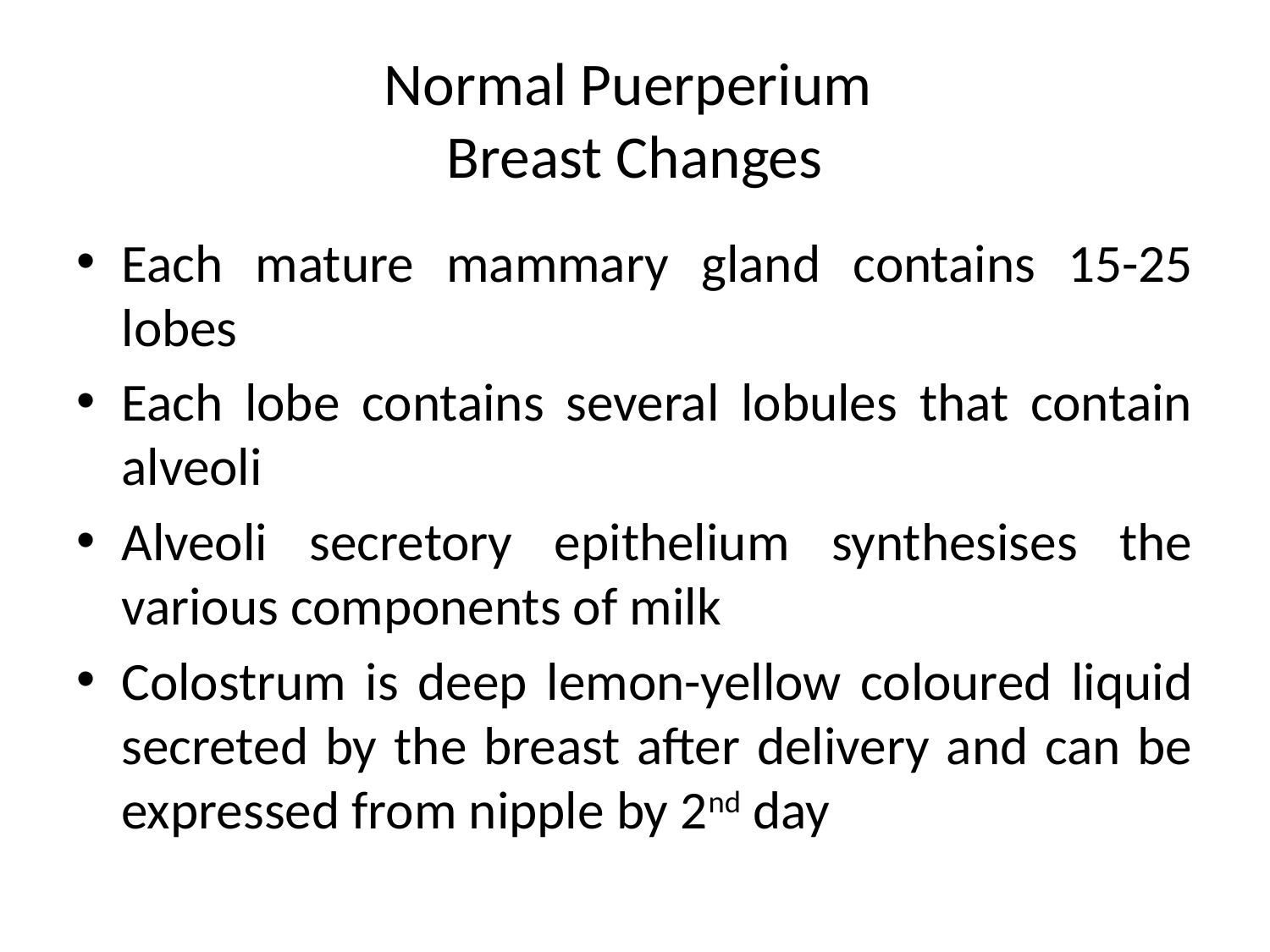

# Normal Puerperium Breast Changes
Each mature mammary gland contains 15-25 lobes
Each lobe contains several lobules that contain alveoli
Alveoli secretory epithelium synthesises the various components of milk
Colostrum is deep lemon-yellow coloured liquid secreted by the breast after delivery and can be expressed from nipple by 2nd day